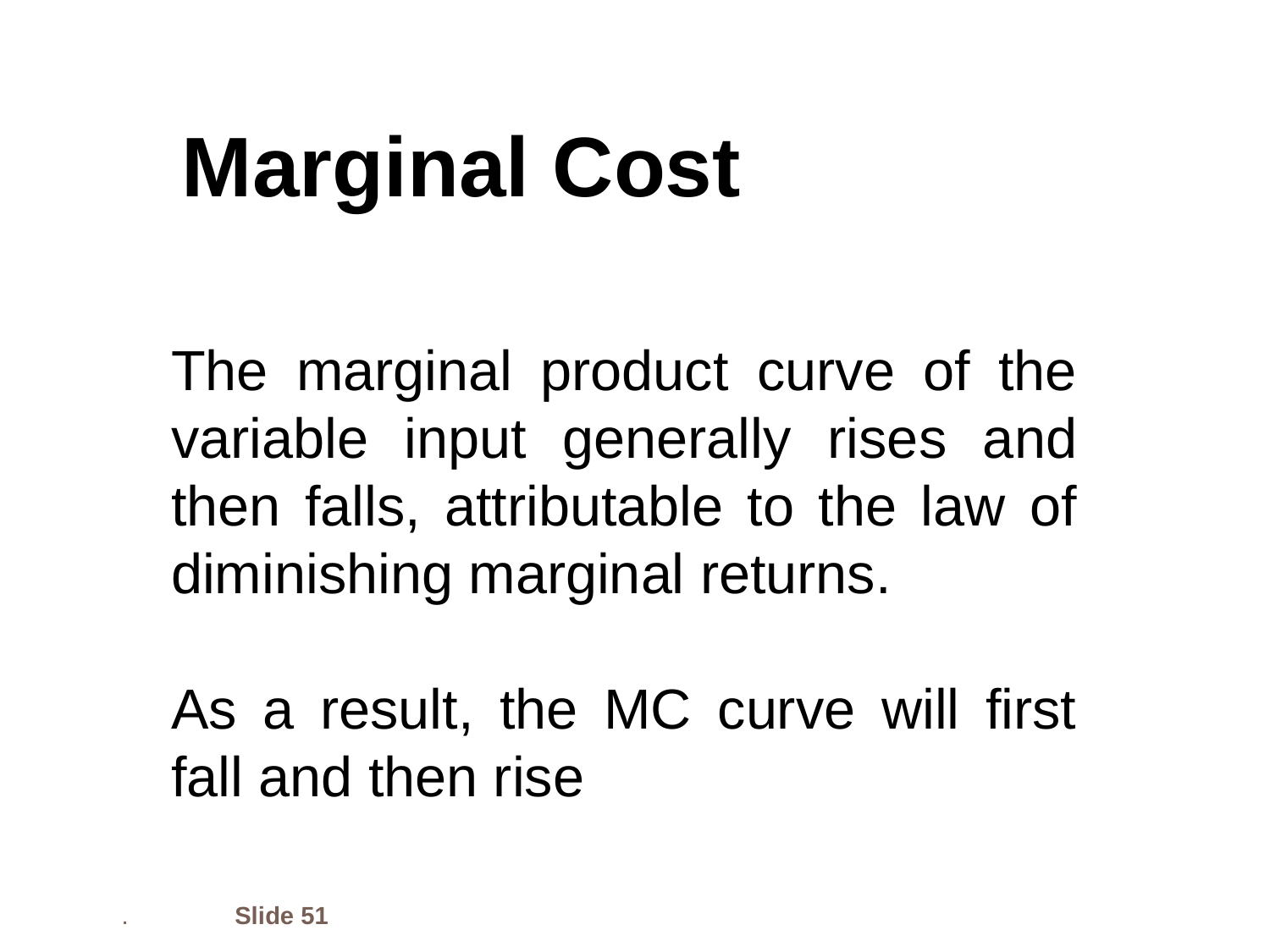

Marginal Cost
The marginal product curve of the variable input generally rises and then falls, attributable to the law of diminishing marginal returns.

As a result, the MC curve will first fall and then rise
  .	Slide 51